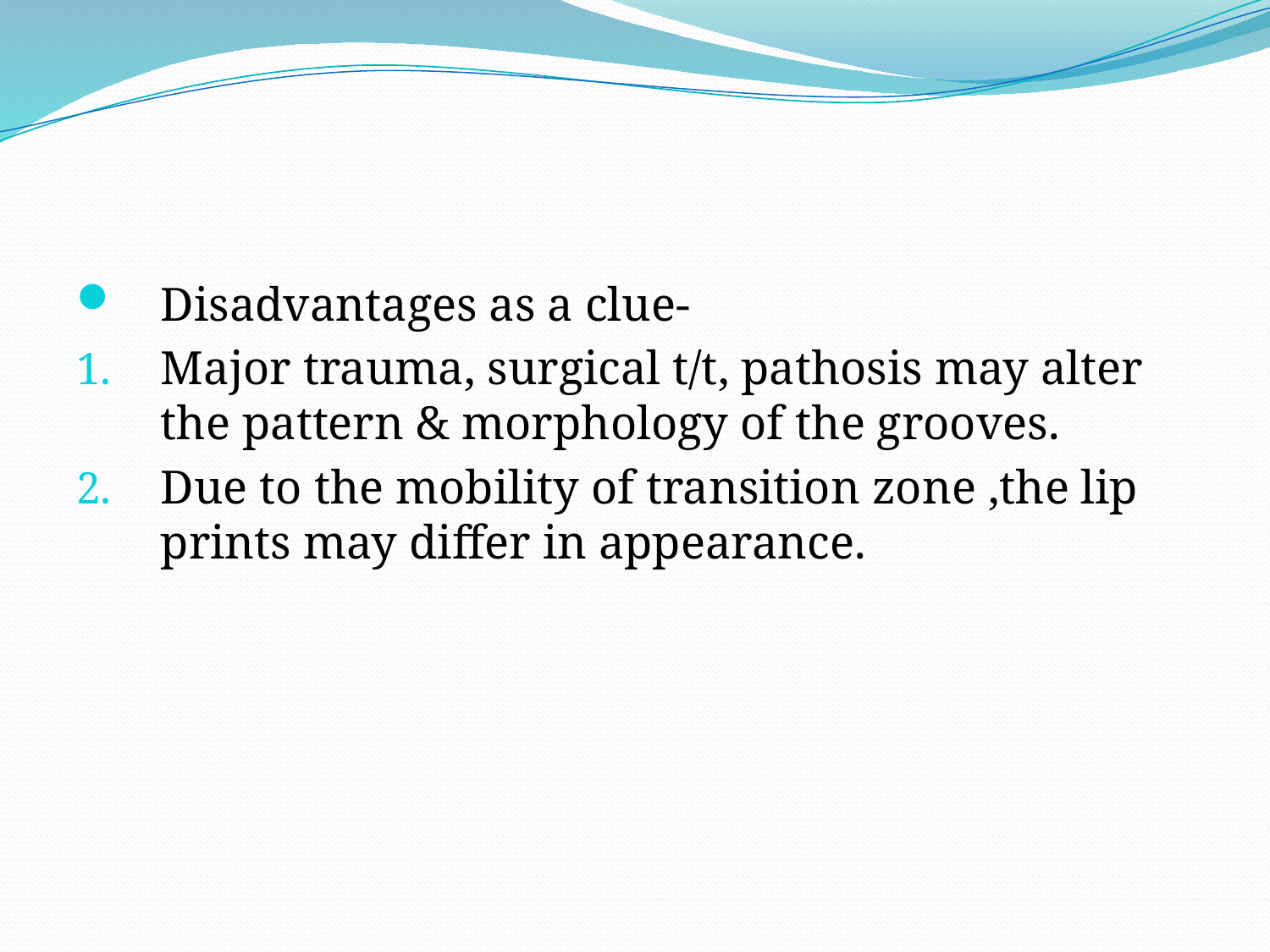

#
Disadvantages as a clue-
Major trauma, surgical t/t, pathosis may alter the pattern & morphology of the grooves.
Due to the mobility of transition zone ,the lip prints may differ in appearance.